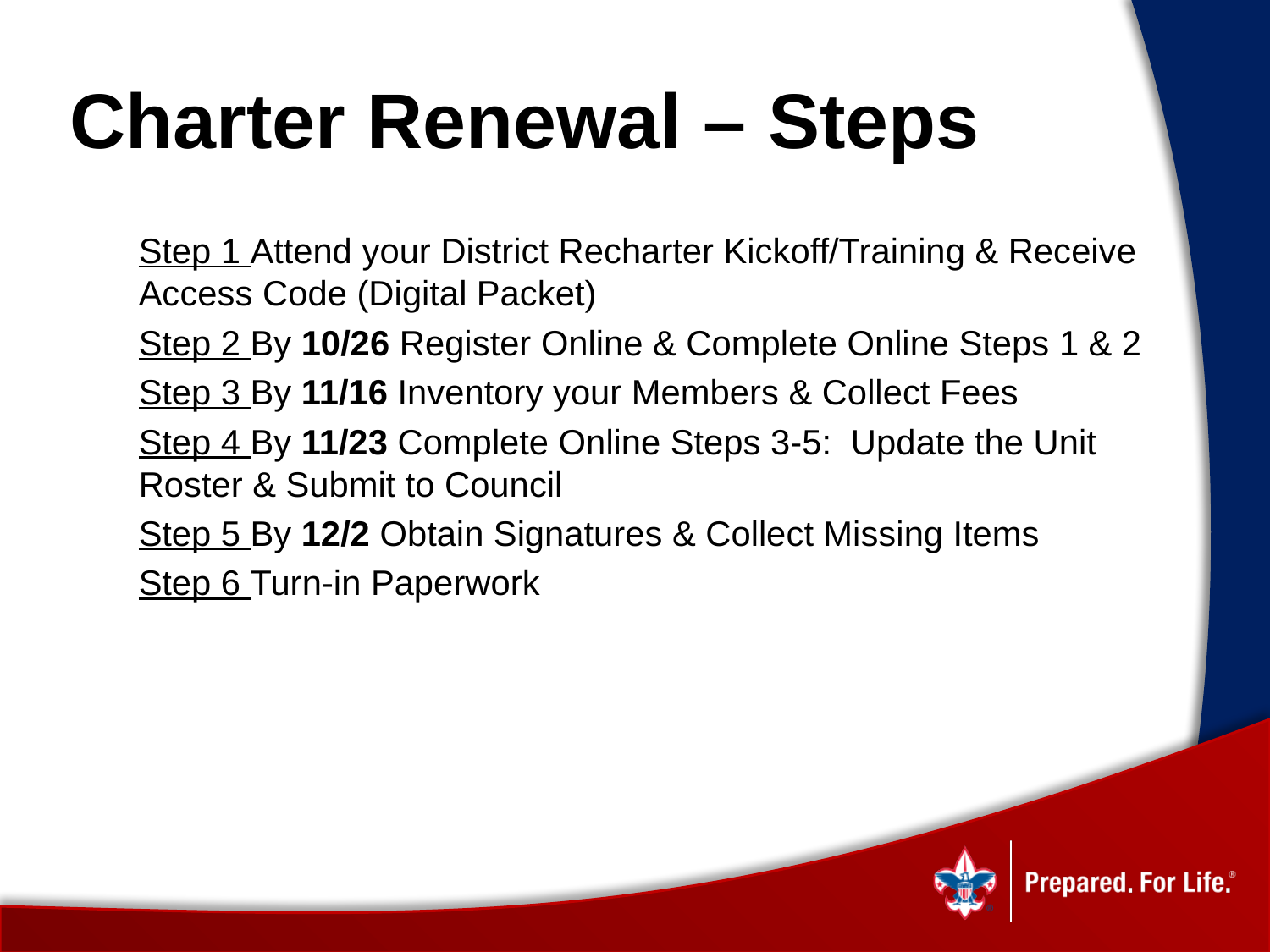

# Charter Renewal – Steps
Step 1 Attend your District Recharter Kickoff/Training & Receive Access Code (Digital Packet)
Step 2 By 10/26 Register Online & Complete Online Steps 1 & 2
Step 3 By 11/16 Inventory your Members & Collect Fees
Step 4 By 11/23 Complete Online Steps 3-5:  Update the Unit Roster & Submit to Council
Step 5 By 12/2 Obtain Signatures & Collect Missing Items
Step 6 Turn-in Paperwork